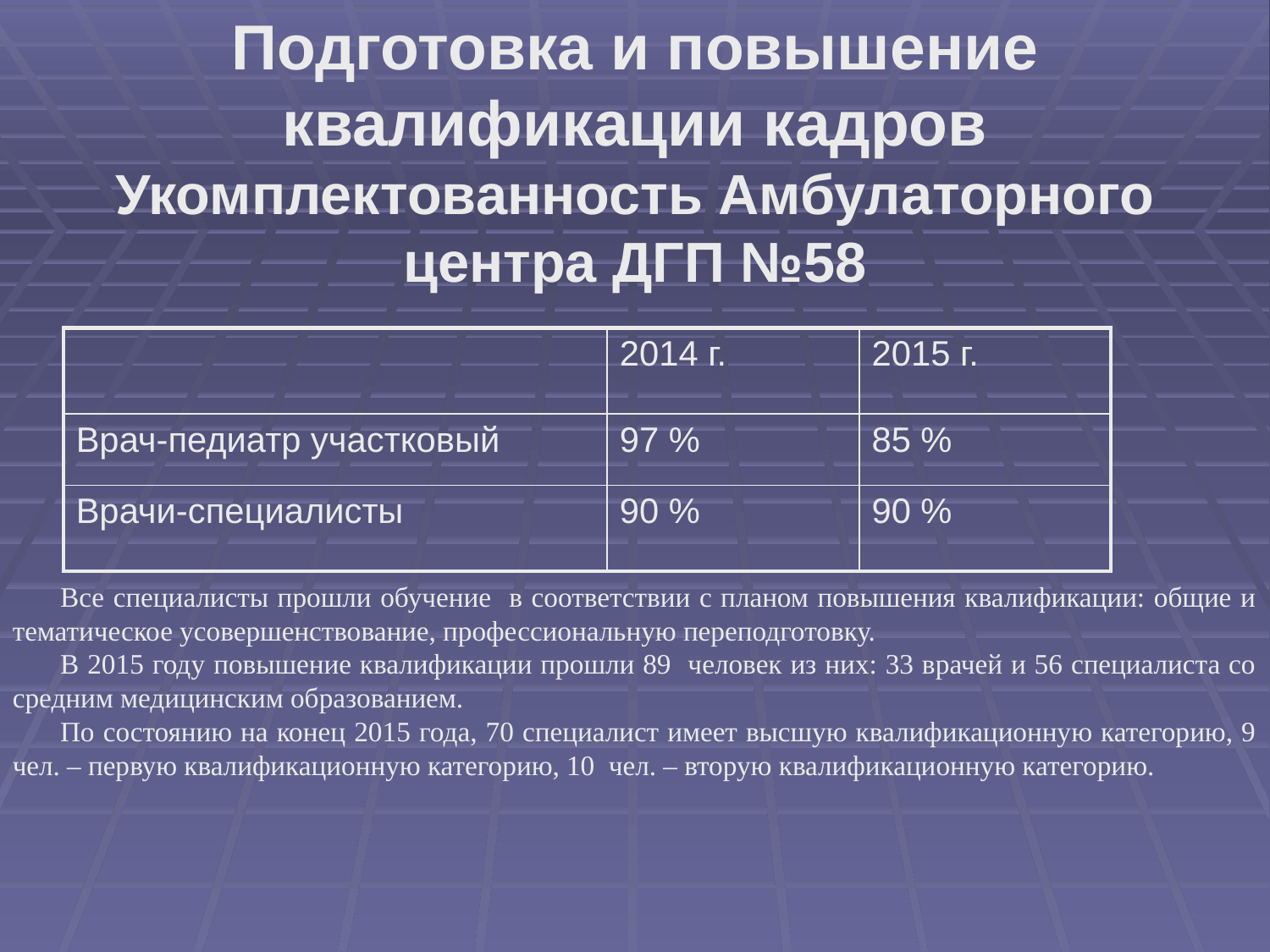

Подготовка и повышение квалификации кадров Укомплектованность Амбулаторного центра ДГП №58
|  | 2014 г. | 2015 г. |
| --- | --- | --- |
| Врач-педиатр участковый | 97 % | 85 % |
| Врачи-специалисты | 90 % | 90 % |
Все специалисты прошли обучение  в соответствии с планом повышения квалификации: общие и тематическое усовершенствование, профессиональную переподготовку.
В 2015 году повышение квалификации прошли 89  человек из них: 33 врачей и 56 специалиста со средним медицинским образованием.
По состоянию на конец 2015 года, 70 специалист имеет высшую квалификационную категорию, 9 чел. – первую квалификационную категорию, 10  чел. – вторую квалификационную категорию.